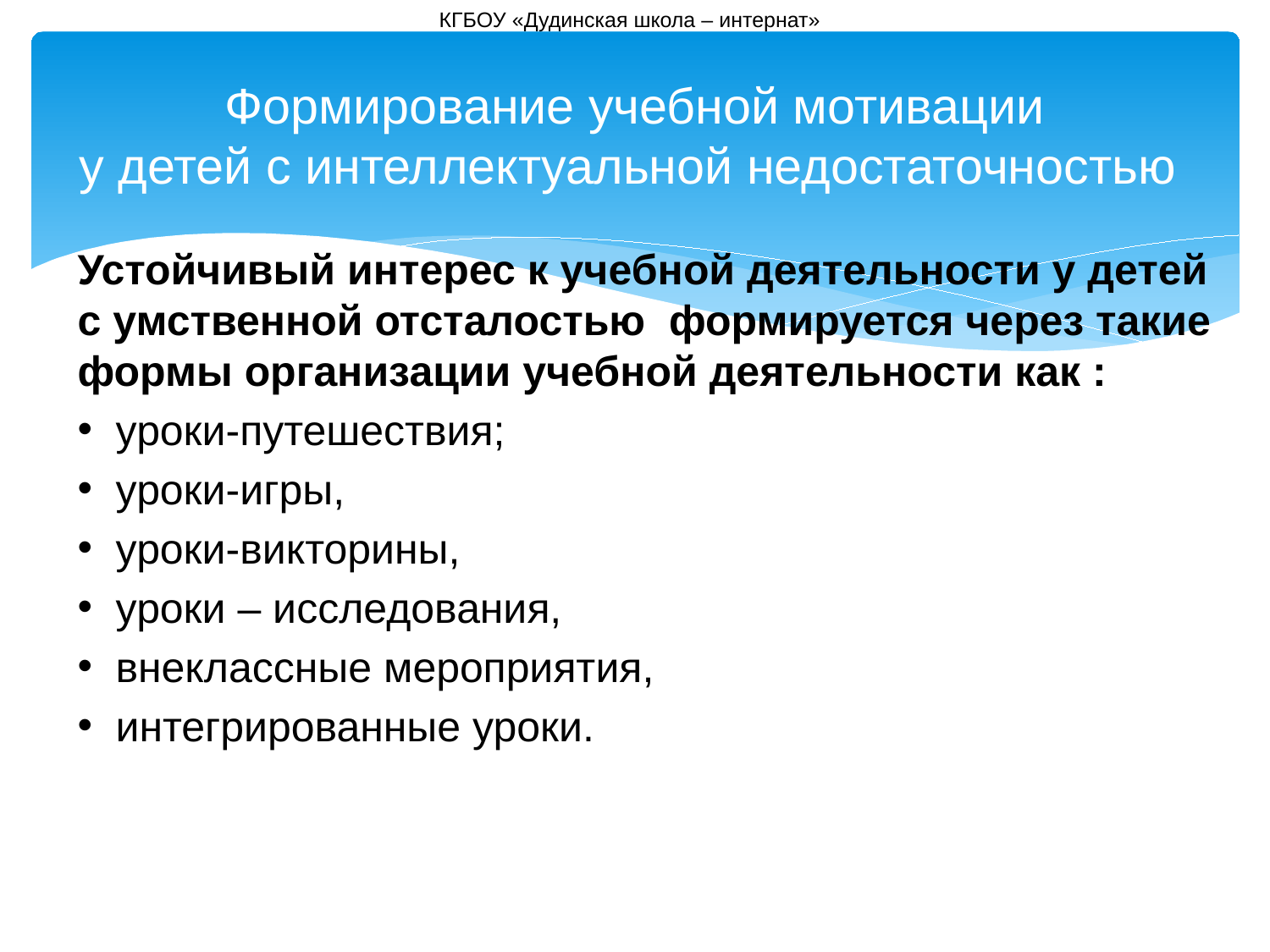

КГБОУ «Дудинская школа – интернат»
# Формирование учебной мотивации у детей с интеллектуальной недостаточностью
Устойчивый интерес к учебной деятельности у детей с умственной отсталостью  формируется через такие формы организации учебной деятельности как :
уроки-путешествия;
уроки-игры,
уроки-викторины,
уроки – исследования,
внеклассные мероприятия,
интегрированные уроки.